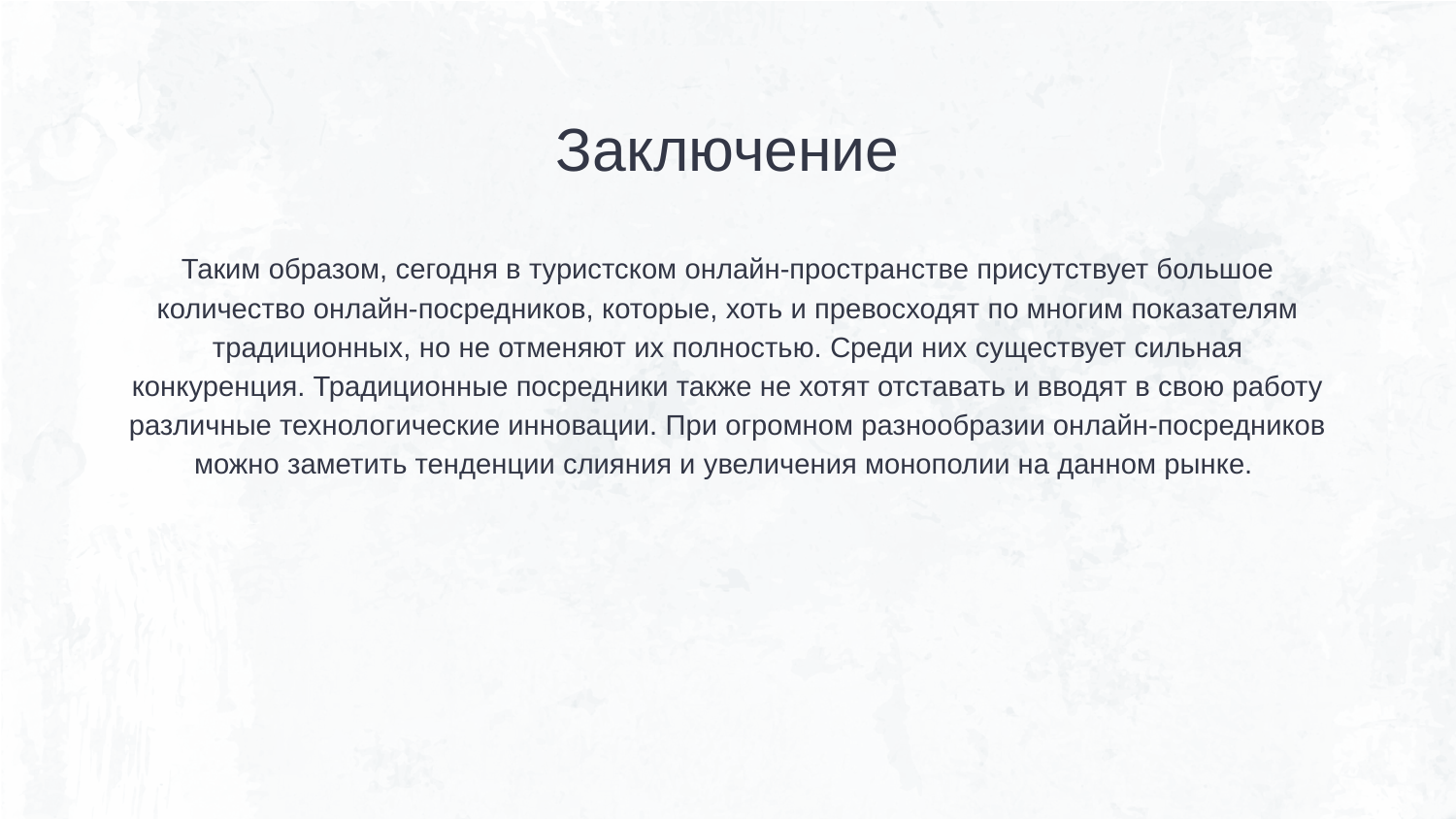

# Заключение

Таким образом, сегодня в туристском онлайн-пространстве присутствует большое количество онлайн-посредников, которые, хоть и превосходят по многим показателям традиционных, но не отменяют их полностью. Среди них существует сильная конкуренция. Традиционные посредники также не хотят отставать и вводят в свою работу различные технологические инновации. При огромном разнообразии онлайн-посредников можно заметить тенденции слияния и увеличения монополии на данном рынке.